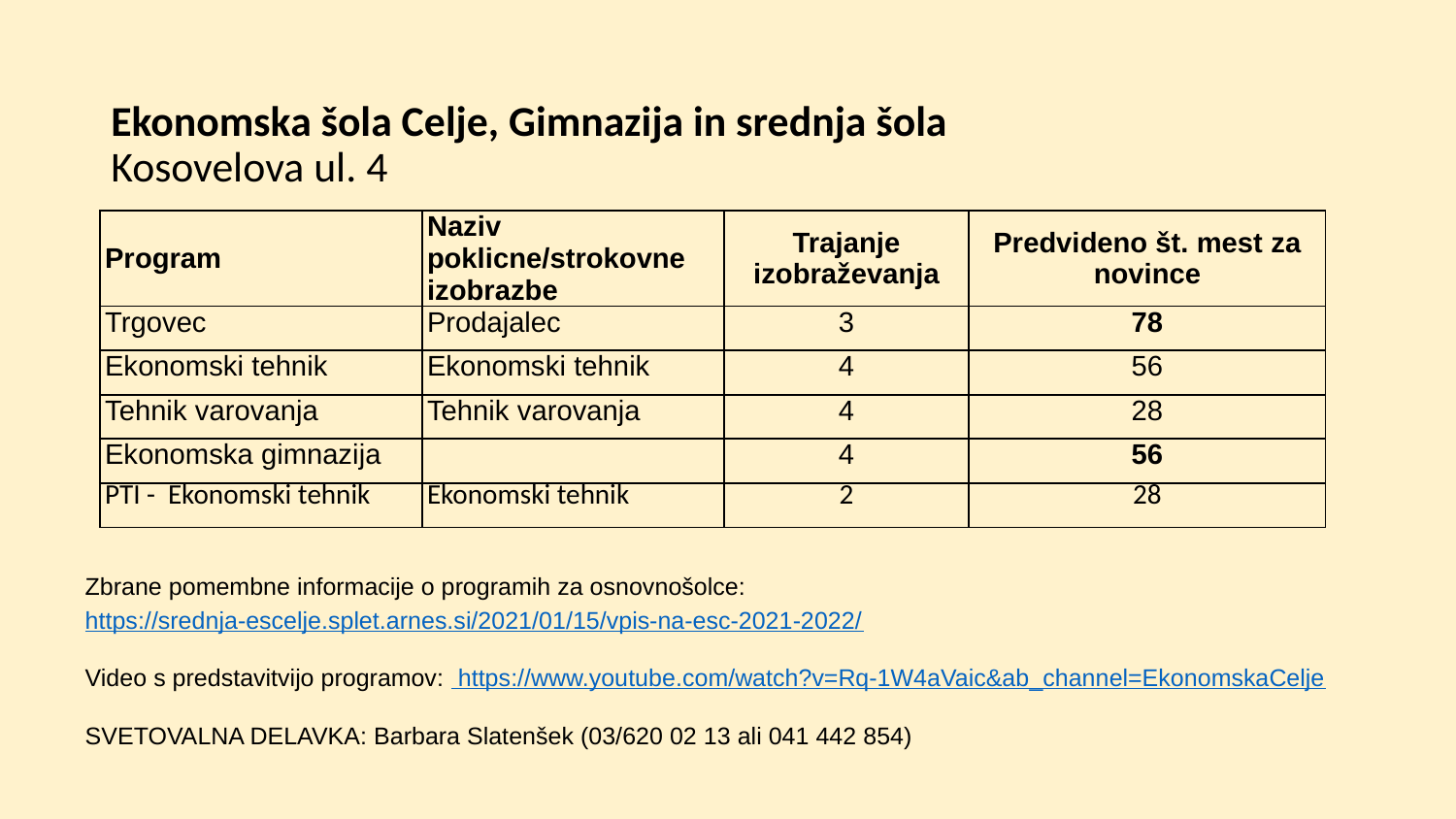

# Ekonomska šola Celje, Gimnazija in srednja šola Kosovelova ul. 4
| Program | Naziv poklicne/strokovne izobrazbe | Trajanje izobraževanja | Predvideno št. mest za novince |
| --- | --- | --- | --- |
| Trgovec | Prodajalec | 3 | 78 |
| Ekonomski tehnik | Ekonomski tehnik | 4 | 56 |
| Tehnik varovanja | Tehnik varovanja | 4 | 28 |
| Ekonomska gimnazija |  | 4 | 56 |
| PTI - Ekonomski tehnik | Ekonomski tehnik | 2 | 28 |
Zbrane pomembne informacije o programih za osnovnošolce: https://srednja-escelje.splet.arnes.si/2021/01/15/vpis-na-esc-2021-2022/
Video s predstavitvijo programov:  https://www.youtube.com/watch?v=Rq-1W4aVaic&ab_channel=EkonomskaCelje
SVETOVALNA DELAVKA: Barbara Slatenšek (03/620 02 13 ali 041 442 854)